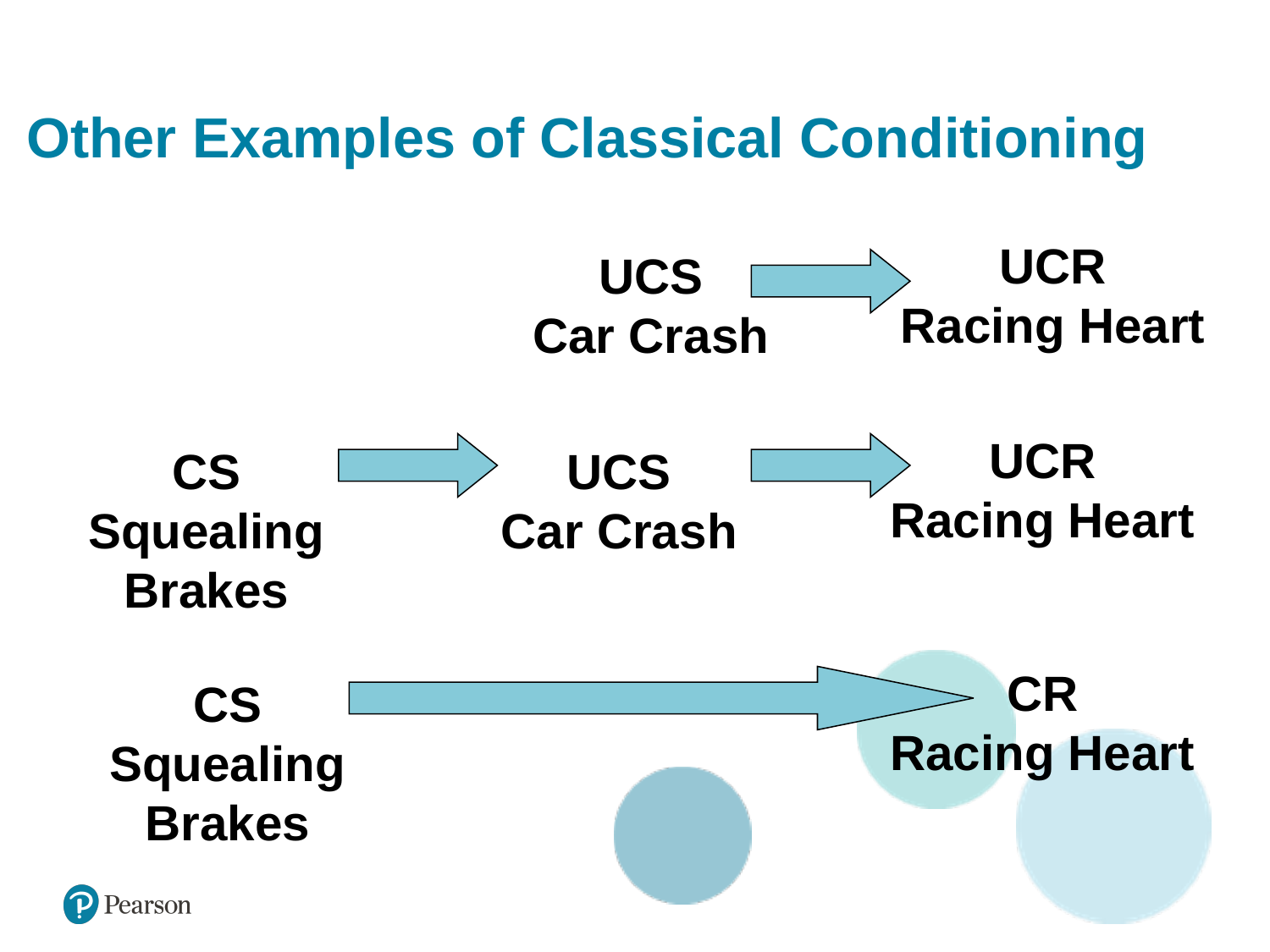

# Other Examples of Classical Conditioning
UCR
Racing Heart
UCS
Car Crash

UCR
Racing Heart
CS
Squealing Brakes

UCS
Car Crash

CR
Racing Heart
CS
Squealing Brakes